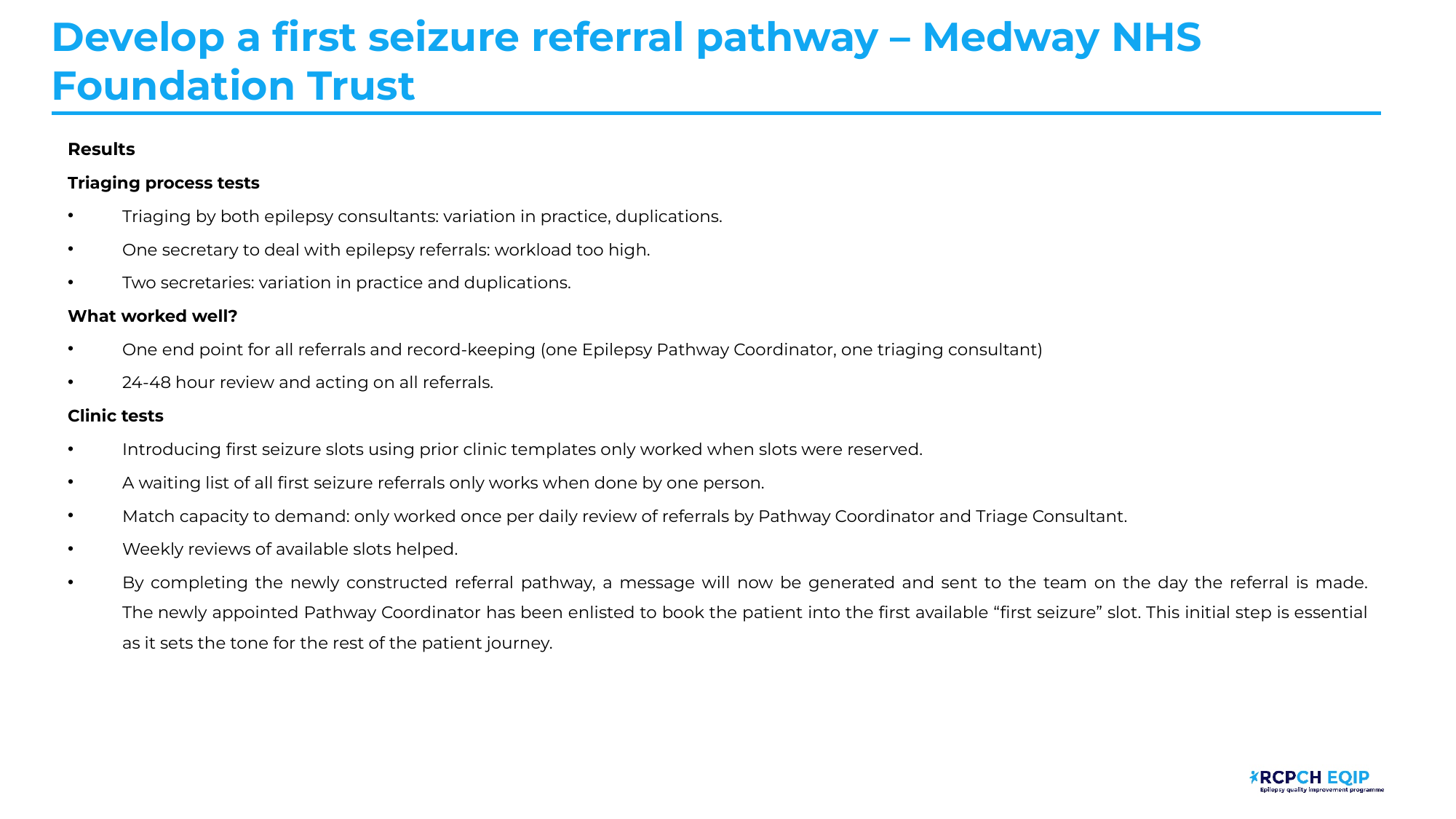

# Develop a first seizure referral pathway – Medway NHS Foundation Trust​
Results
Triaging process tests
Triaging by both epilepsy consultants: variation in practice, duplications.
One secretary to deal with epilepsy referrals: workload too high.
Two secretaries: variation in practice and duplications.
What worked well?
One end point for all referrals and record-keeping (one Epilepsy Pathway Coordinator, one triaging consultant)
24-48 hour review and acting on all referrals.
Clinic tests
Introducing first seizure slots using prior clinic templates only worked when slots were reserved.
A waiting list of all first seizure referrals only works when done by one person.
Match capacity to demand: only worked once per daily review of referrals by Pathway Coordinator and Triage Consultant.
Weekly reviews of available slots helped.
By completing the newly constructed referral pathway, a message will now be generated and sent to the team on the day the referral is made. The newly appointed Pathway Coordinator has been enlisted to book the patient into the first available “first seizure” slot. This initial step is essential as it sets the tone for the rest of the patient journey.